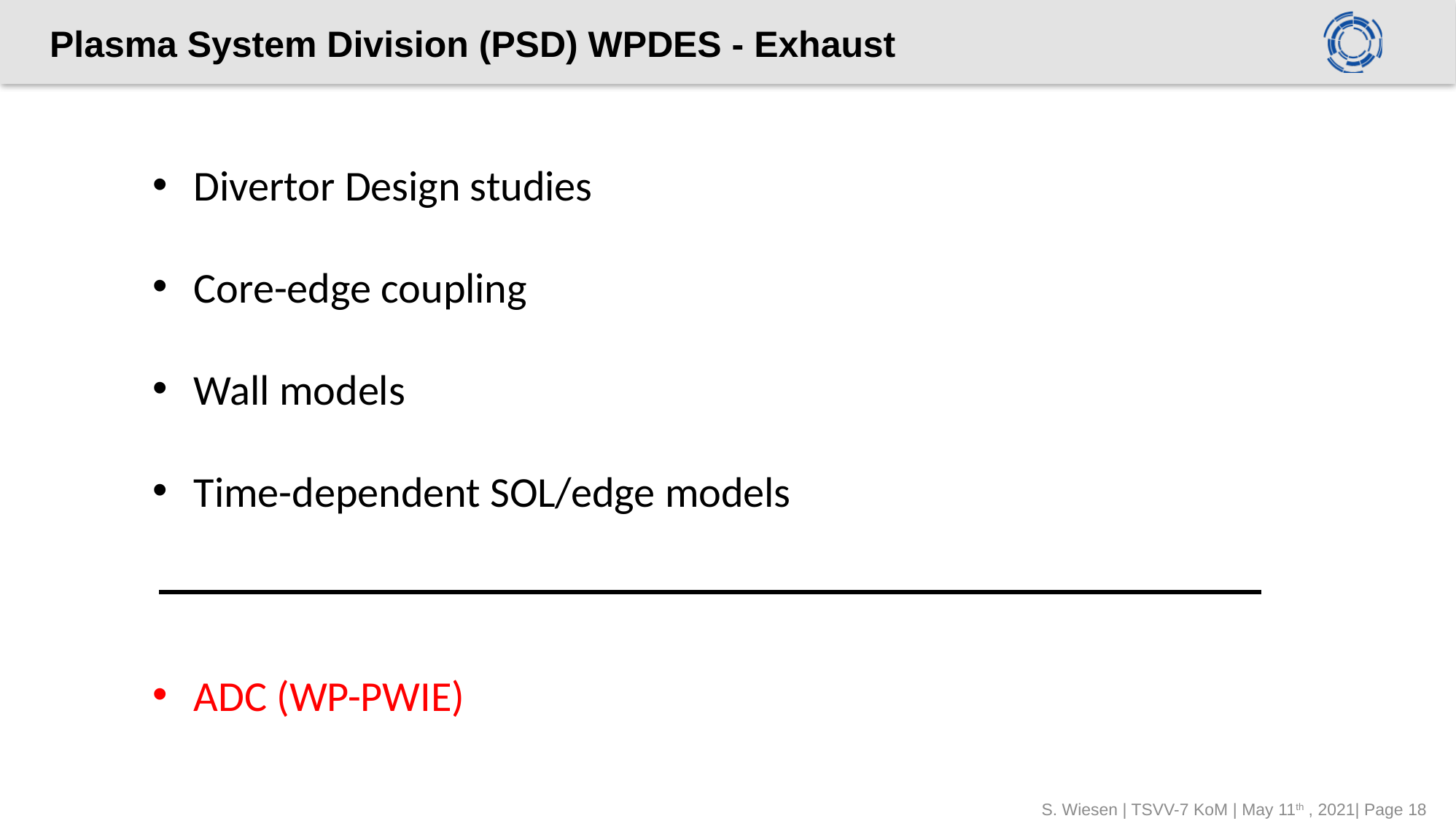

# Plasma System Division (PSD) WPDES - Exhaust
Divertor Design studies

Core-edge coupling

Wall models

Time-dependent SOL/edge models

ADC (WP-PWIE)

S. Wiesen | TSVV-7 KoM | May 11th , 2021| Page 18